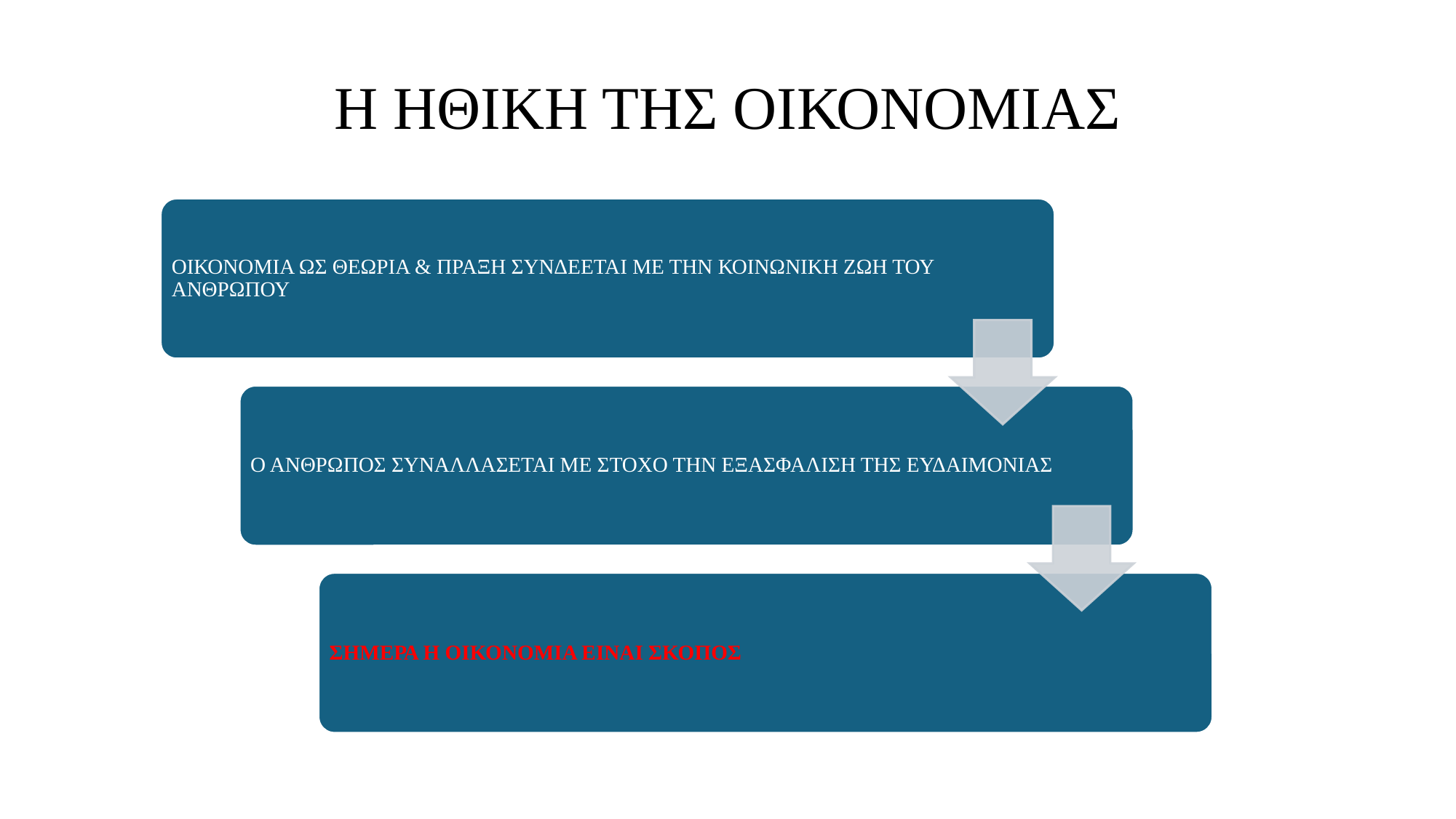

# Η ΗΘΙΚΗ ΤΗΣ ΟΙΚΟΝΟΜΙΑΣ

ΟΙΚΟΝΟΜΙΑ ΩΣ ΘΕΩΡΙΑ & ΠΡΑΞΗ ΣΥΝΔΕΕΤΑΙ ΜΕ ΤΗΝ ΚΟΙΝΩΝΙΚΗ ΖΩΗ ΤΟΥ ΑΝΘΡΩΠΟΥ
Ο ΑΝΘΡΩΠΟΣ ΣΥΝΑΛΛΑΣΕΤΑΙ ΜΕ ΣΤΟΧΟ ΤΗΝ ΕΞΑΣΦΑΛΙΣΗ ΤΗΣ ΕΥΔΑΙΜΟΝΙΑΣ
ΣΗΜΕΡΑ Η ΟΙΚΟΝΟΜΙΑ ΕΙΝΑΙ ΣΚΟΠΟΣ